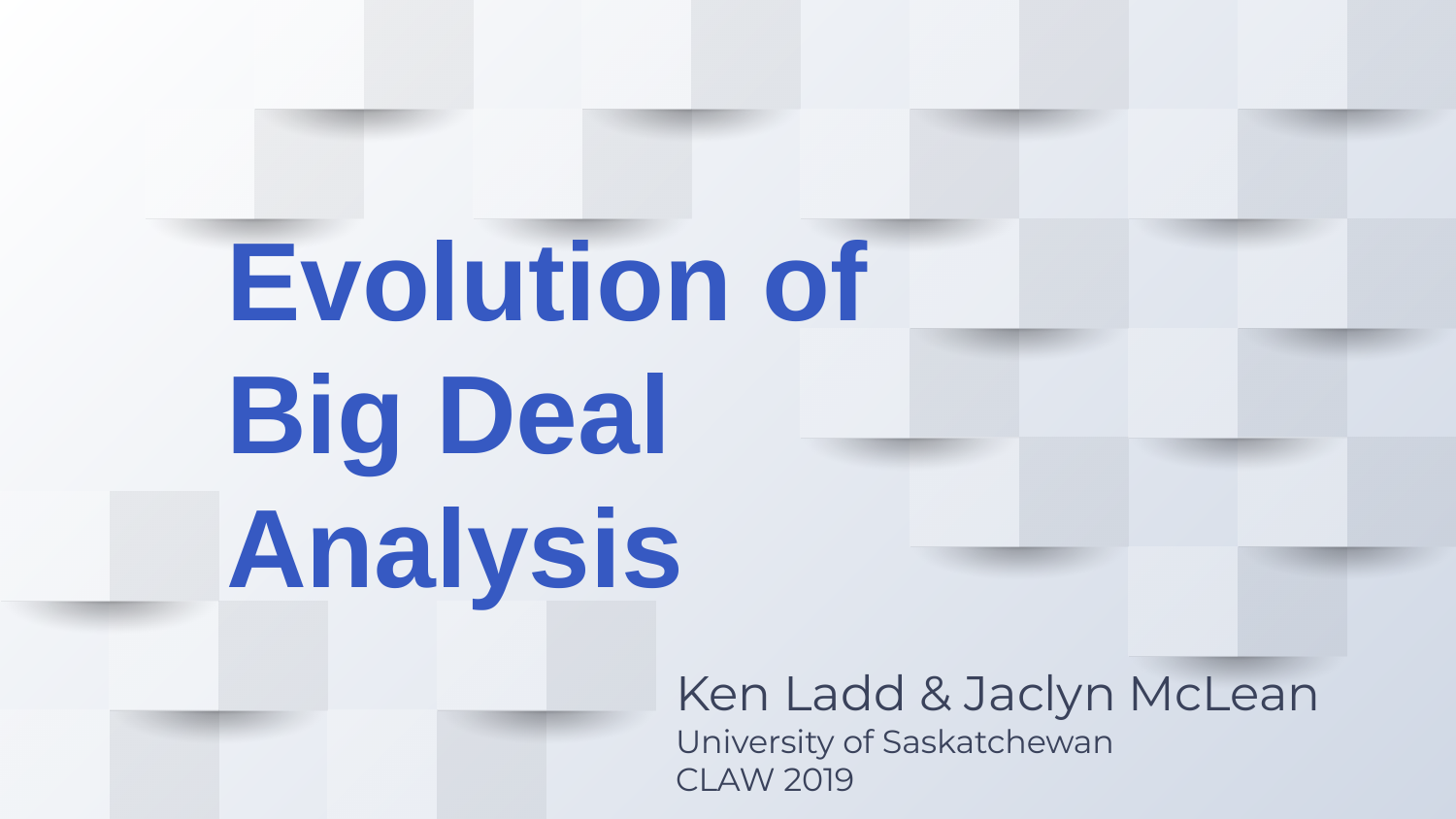

# Evolution of Big Deal Analysis
Ken Ladd & Jaclyn McLean
University of Saskatchewan
CLAW 2019